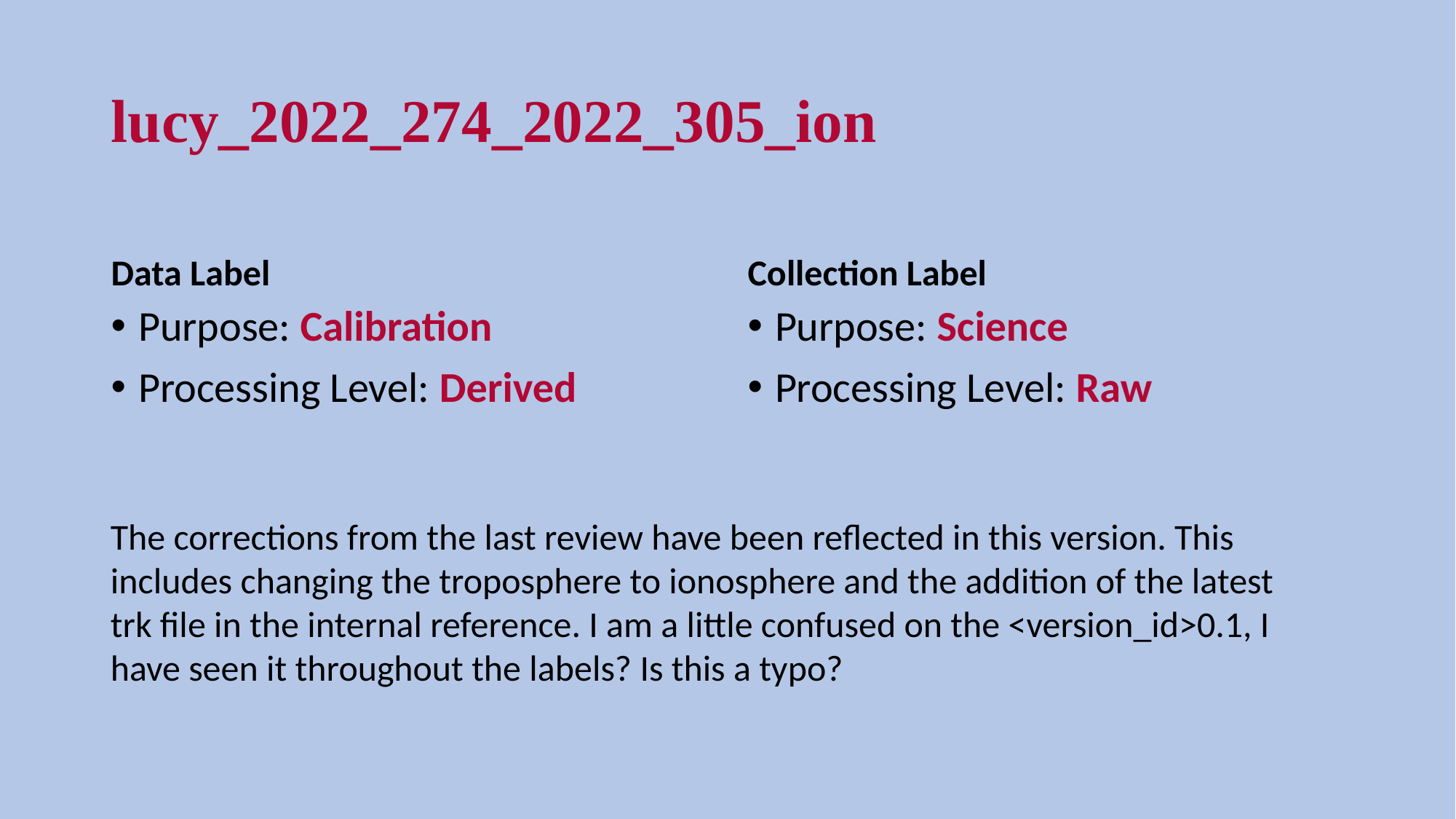

# lucy_2022_274_2022_305_ion
Data Label
Collection Label
Purpose: Calibration
Processing Level: Derived
Purpose: Science
Processing Level: Raw
The corrections from the last review have been reflected in this version. This includes changing the troposphere to ionosphere and the addition of the latest trk file in the internal reference. I am a little confused on the <version_id>0.1, I have seen it throughout the labels? Is this a typo?